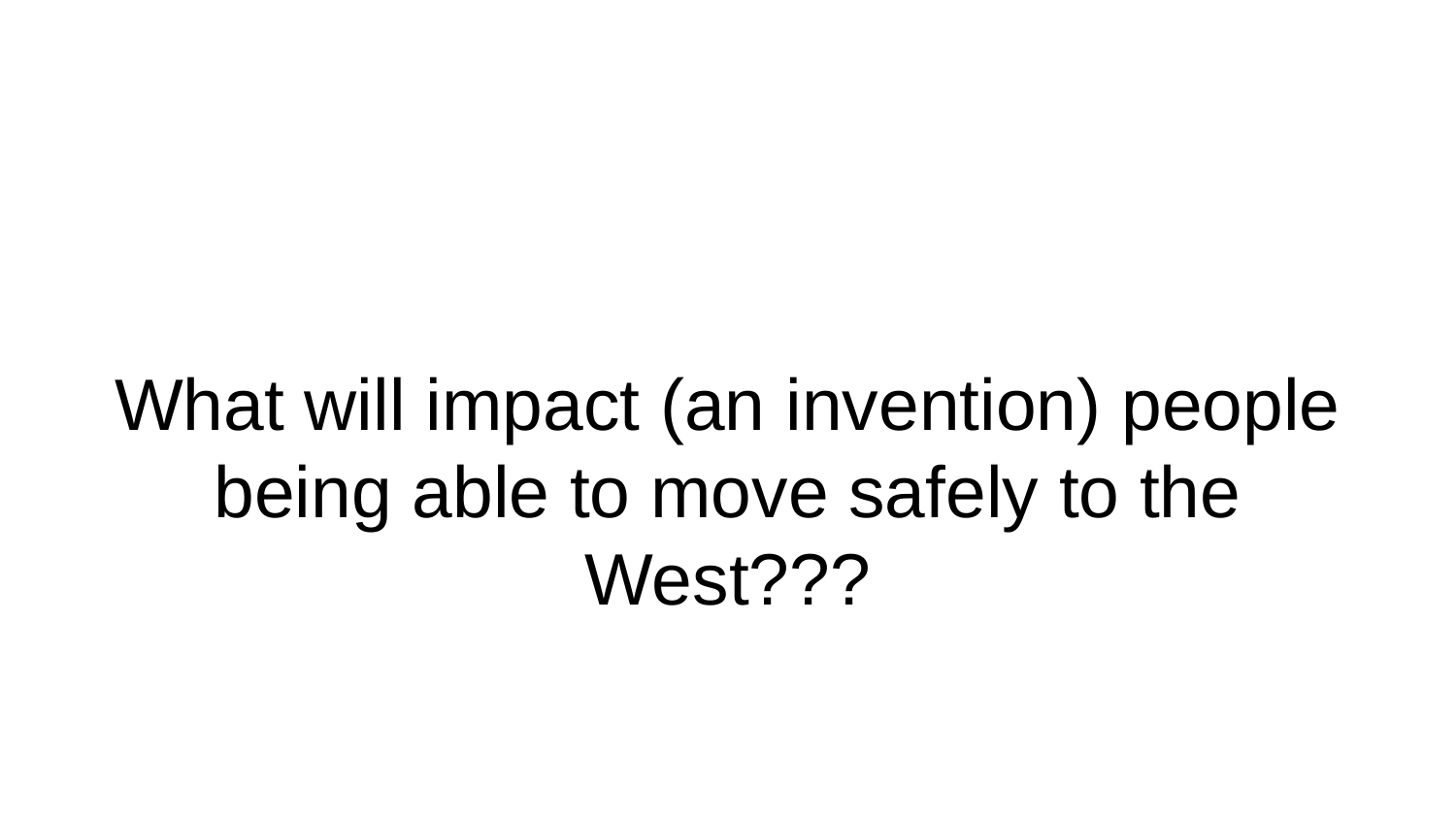

# What will impact (an invention) people being able to move safely to the West???